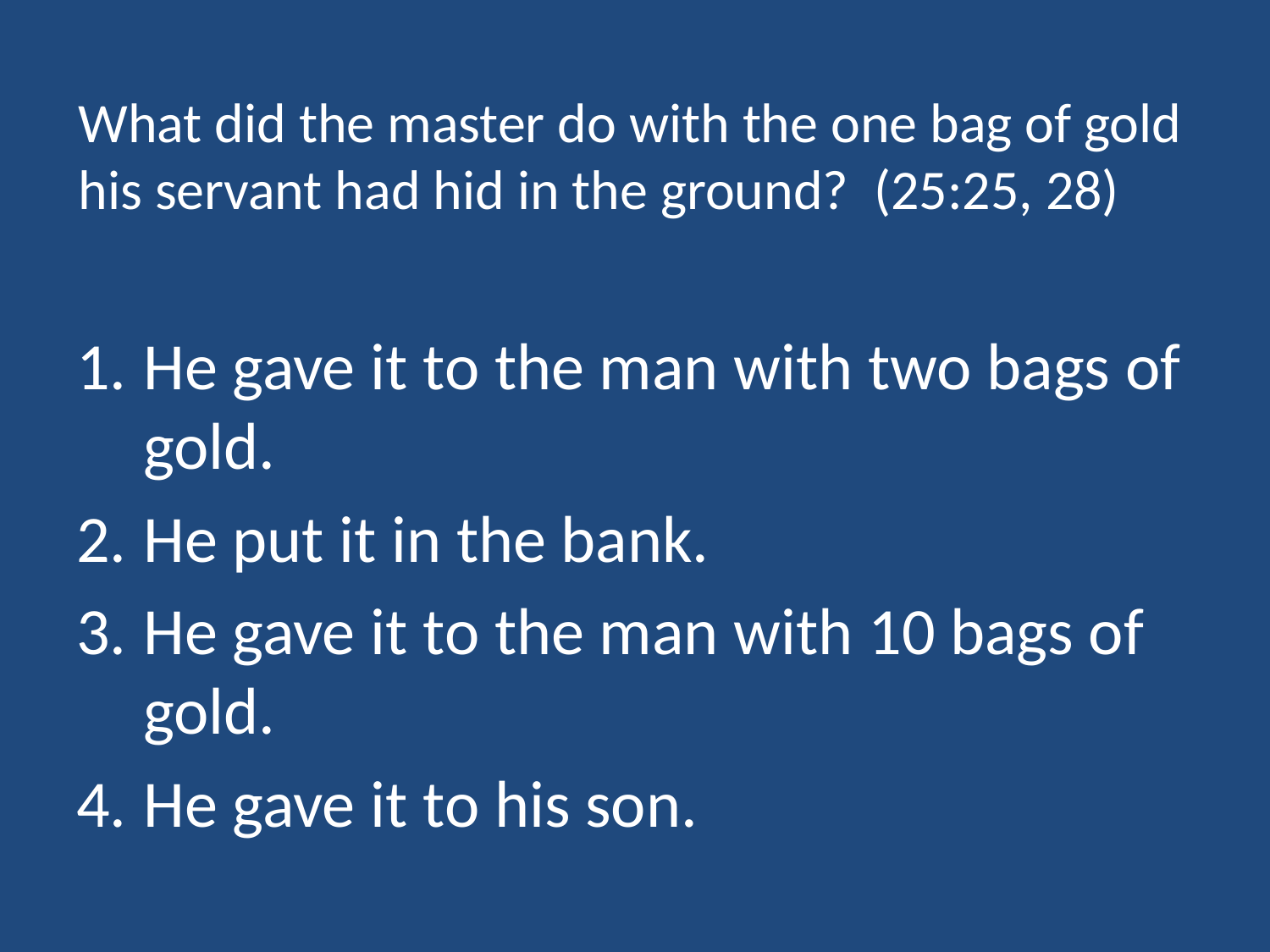

# What did the master do with the one bag of gold his servant had hid in the ground?  (25:25, 28)
He gave it to the man with two bags of gold.
He put it in the bank.
He gave it to the man with 10 bags of gold.
He gave it to his son.